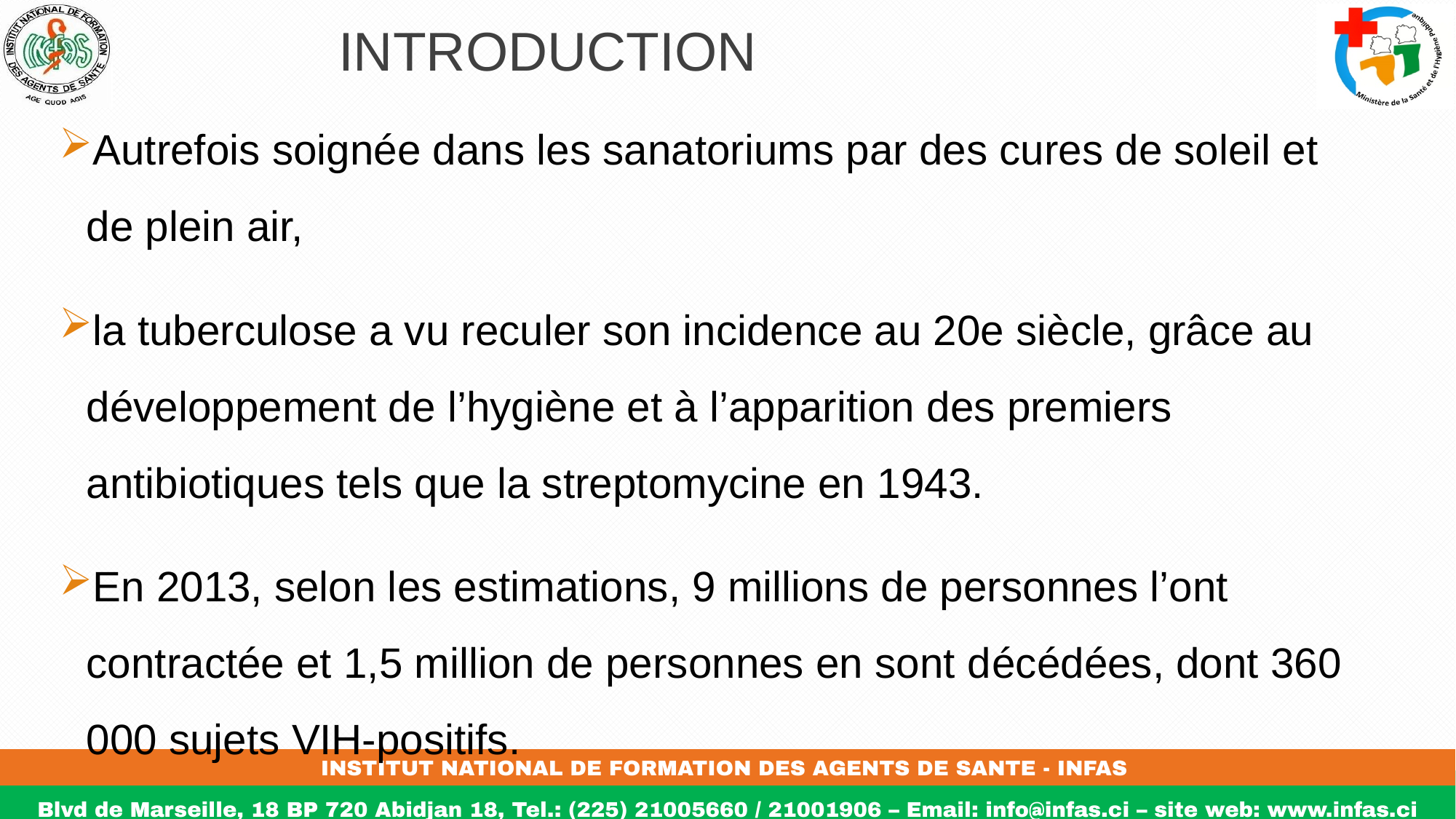

# INTRODUCTION
Autrefois soignée dans les sanatoriums par des cures de soleil et de plein air,
la tuberculose a vu reculer son incidence au 20e siècle, grâce au développement de l’hygiène et à l’apparition des premiers antibiotiques tels que la streptomycine en 1943.
En 2013, selon les estimations, 9 millions de personnes l’ont contractée et 1,5 million de personnes en sont décédées, dont 360 000 sujets VIH-positifs.